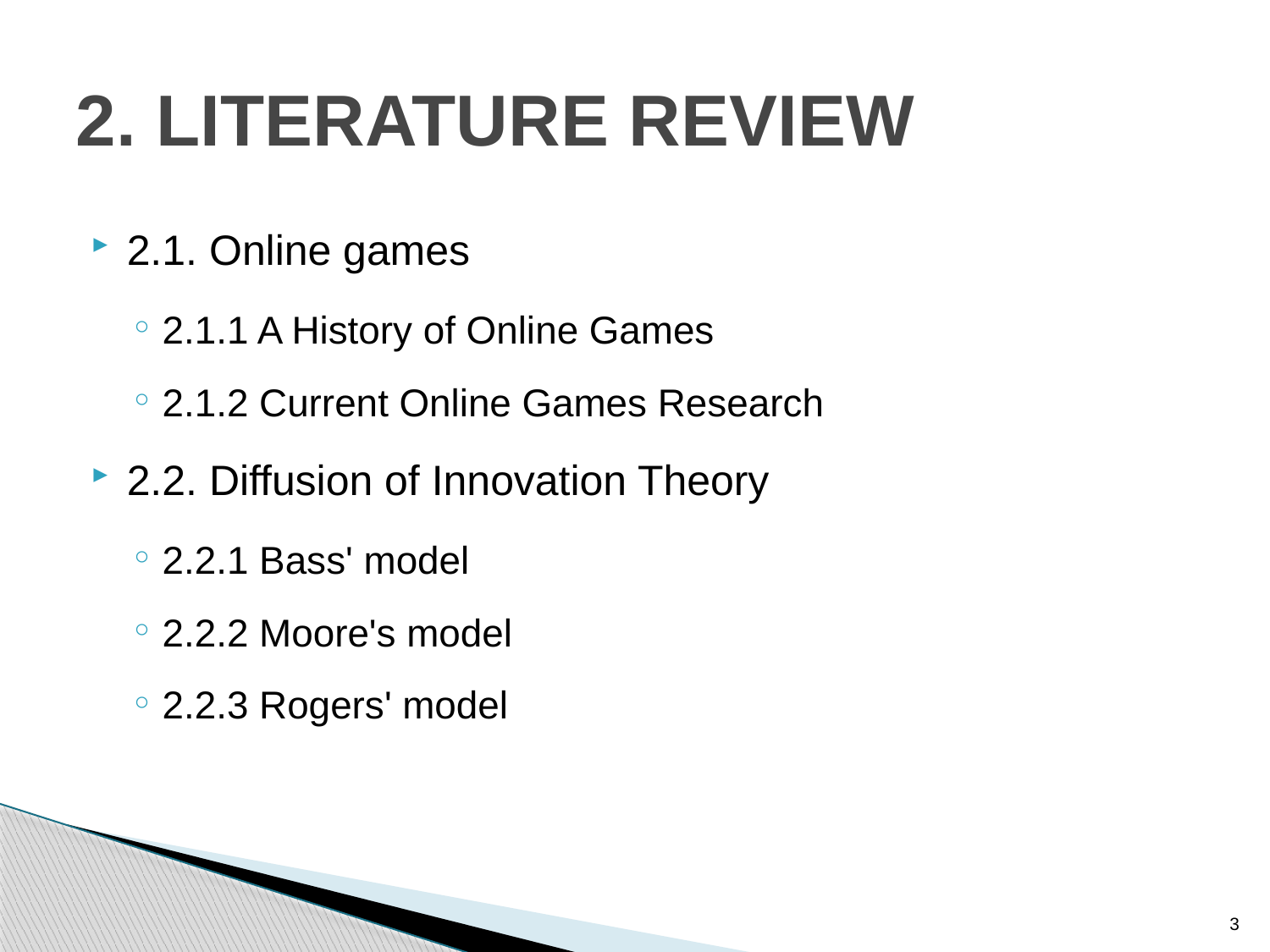

# 2. LITERATURE REVIEW
2.1. Online games
2.1.1 A History of Online Games
2.1.2 Current Online Games Research
2.2. Diffusion of Innovation Theory
2.2.1 Bass' model
2.2.2 Moore's model
2.2.3 Rogers' model
3